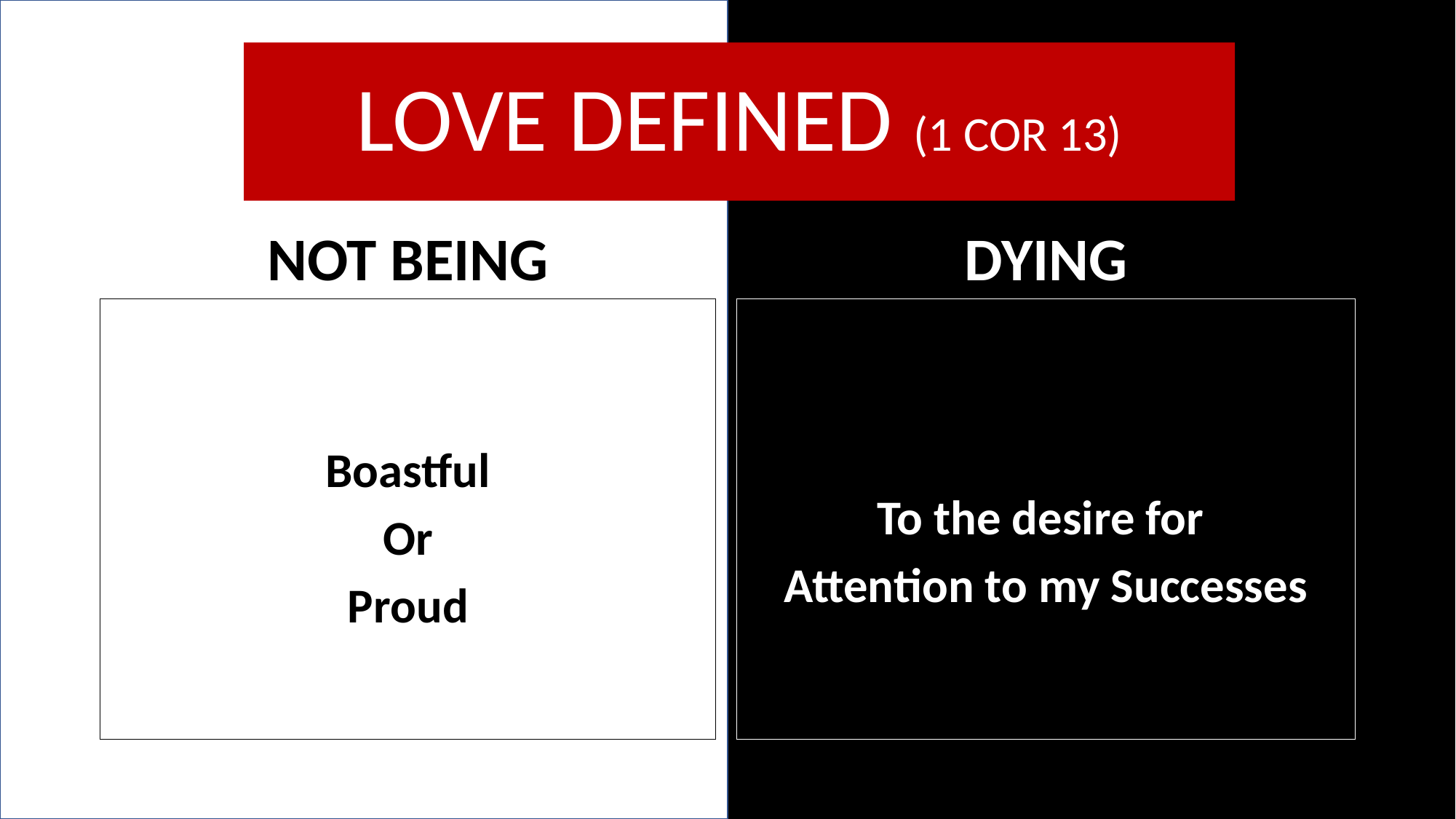

LOVE DEFINED (1 COR 13)
NOT BEING
DYING

Boastful
Or
Proud

To the desire for
Attention to my Successes